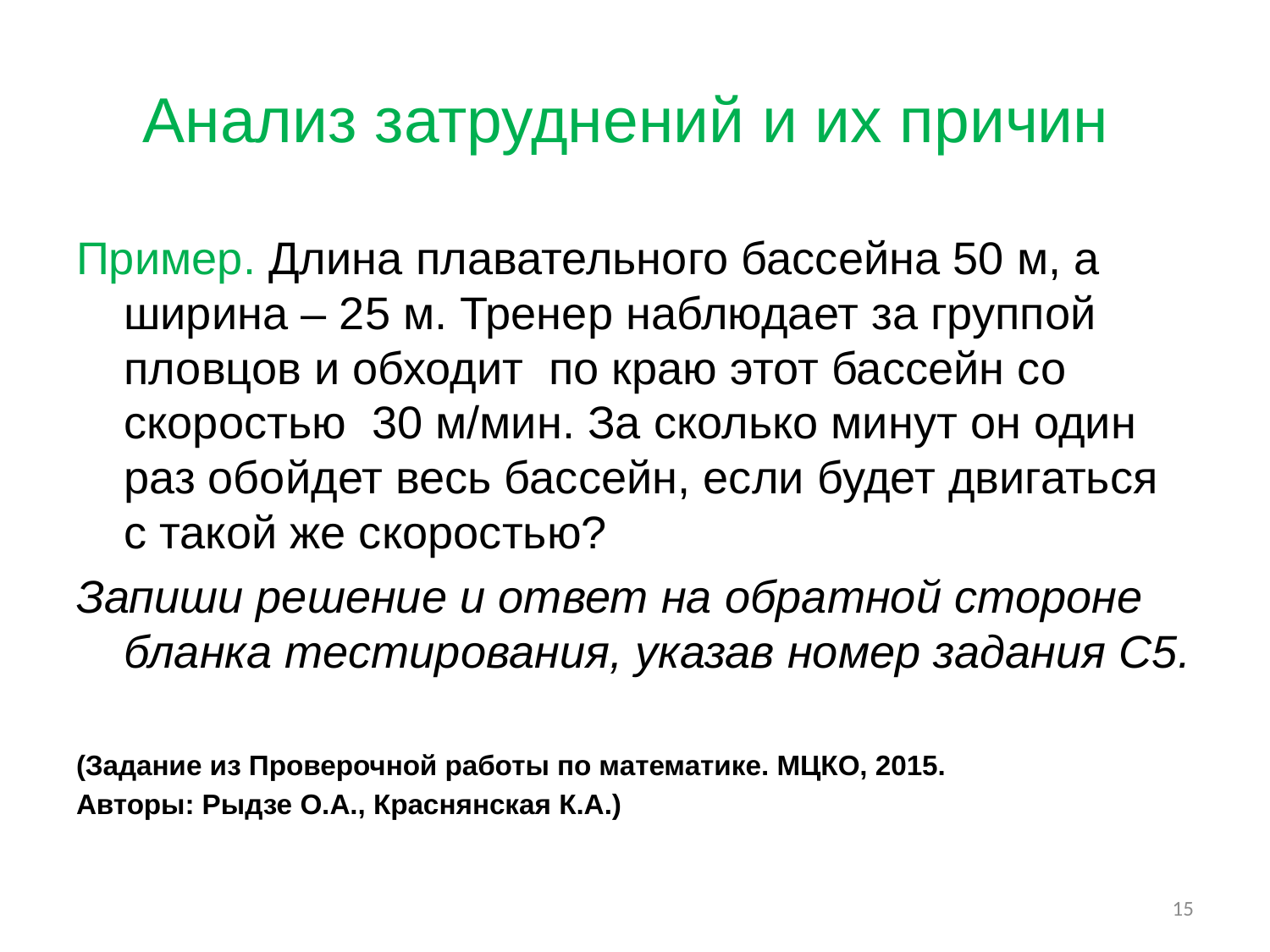

# Анализ затруднений и их причин
Пример. Длина плавательного бассейна 50 м, а ширина – 25 м. Тренер наблюдает за группой пловцов и обходит  по краю этот бассейн со скоростью  30 м/мин. За сколько минут он один раз обойдет весь бассейн, если будет двигаться с такой же скоростью?
Запиши решение и ответ на обратной стороне бланка тестирования, указав номер задания С5.

(Задание из Проверочной работы по математике. МЦКО, 2015.
Авторы: Рыдзе О.А., Краснянская К.А.)

15